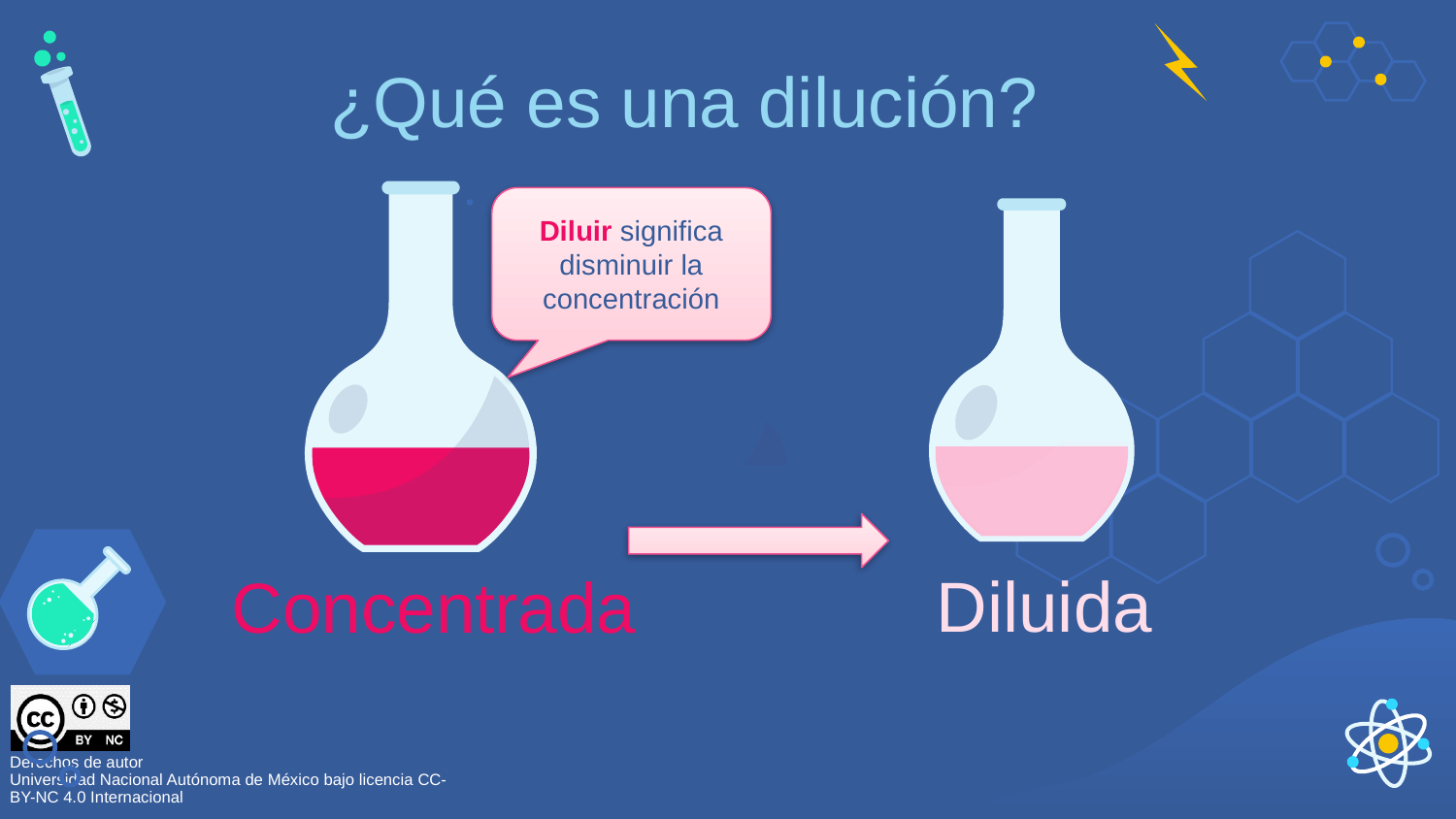

¿Qué es una dilución?

Diluir significa disminuir la concentración

Diluida

# Concentrada